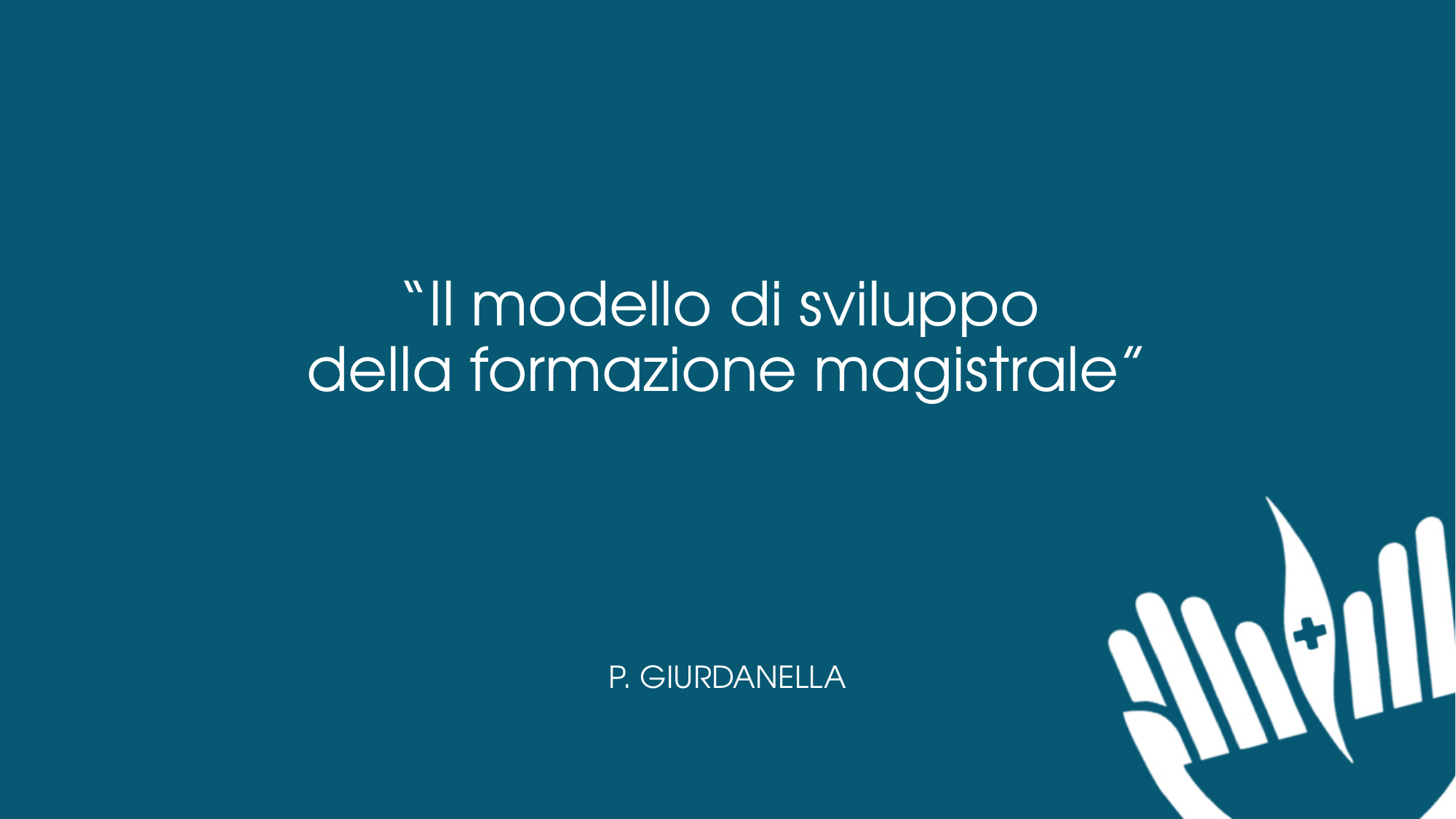

# “Il modello di sviluppo della formazione magistrale”

P. GIURDANELLA

17 maggio 2024